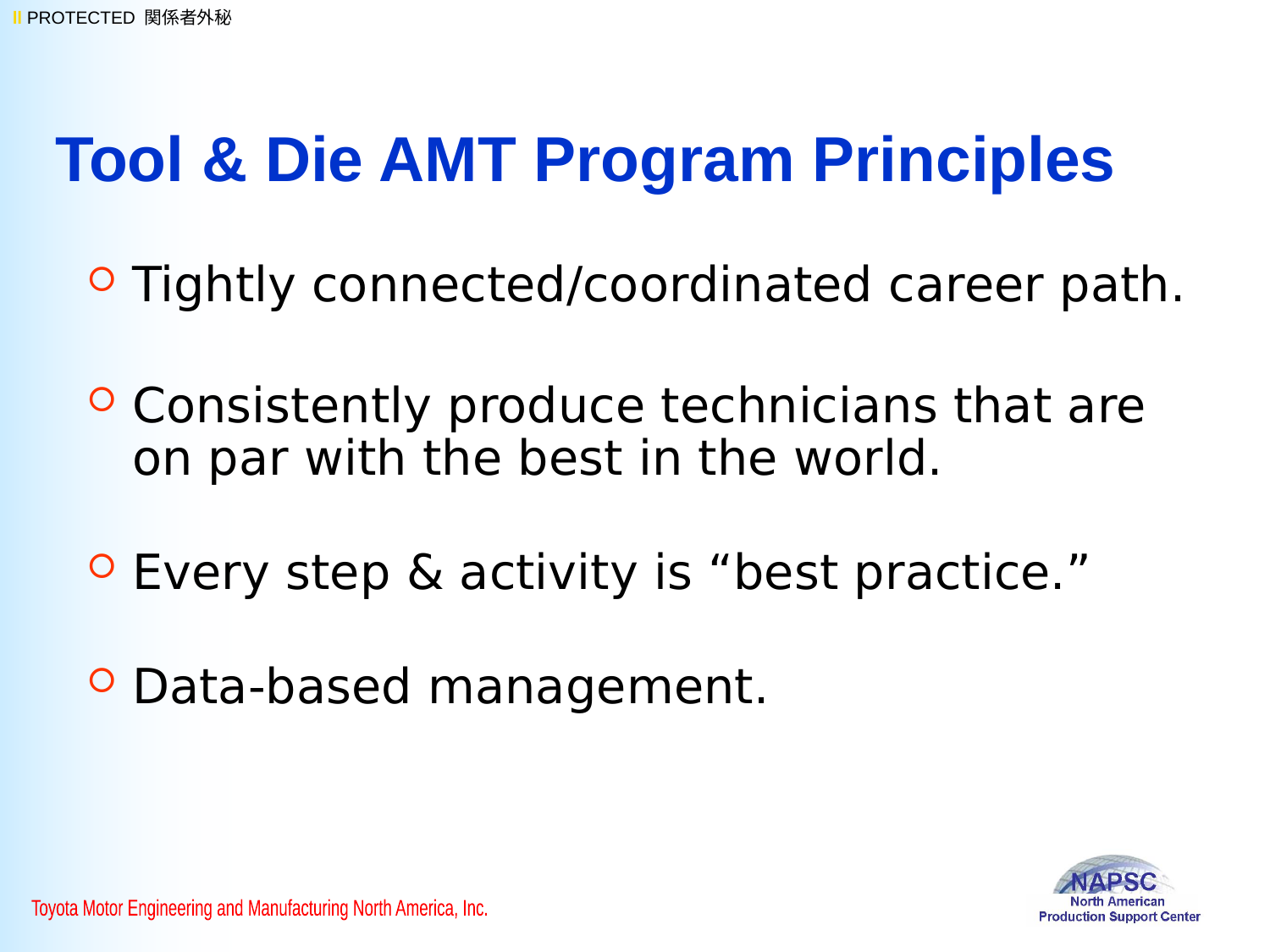

# Tool & Die AMT Program Principles
Tightly connected/coordinated career path.
Consistently produce technicians that are on par with the best in the world.
Every step & activity is “best practice.”
Data-based management.